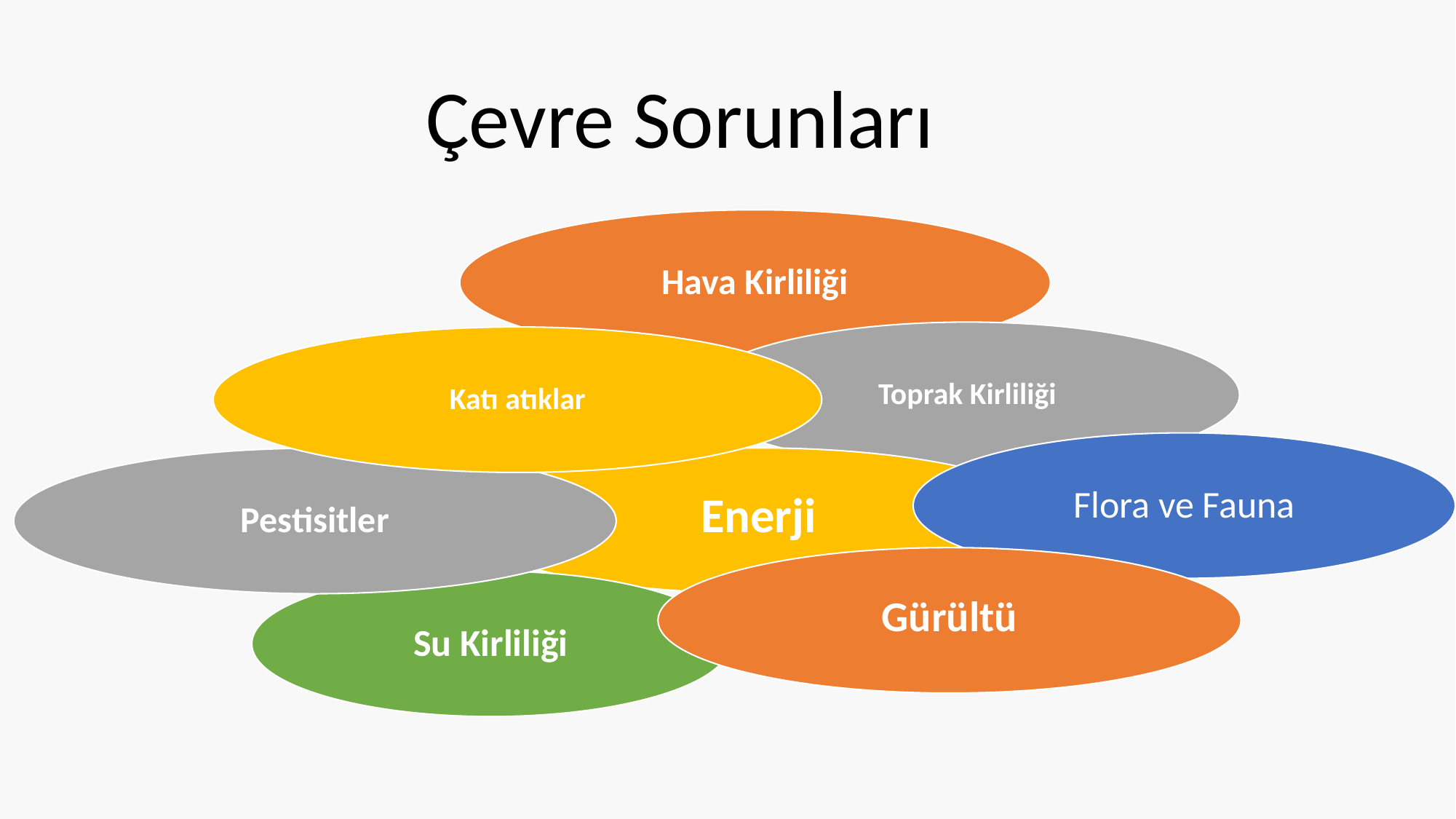

Çevre Sorunları
Hava Kirliliği

Toprak Kirliliği
Katı atıklar
Flora ve Fauna

Enerji

Pestisitler

Gürültü

Su Kirliliği